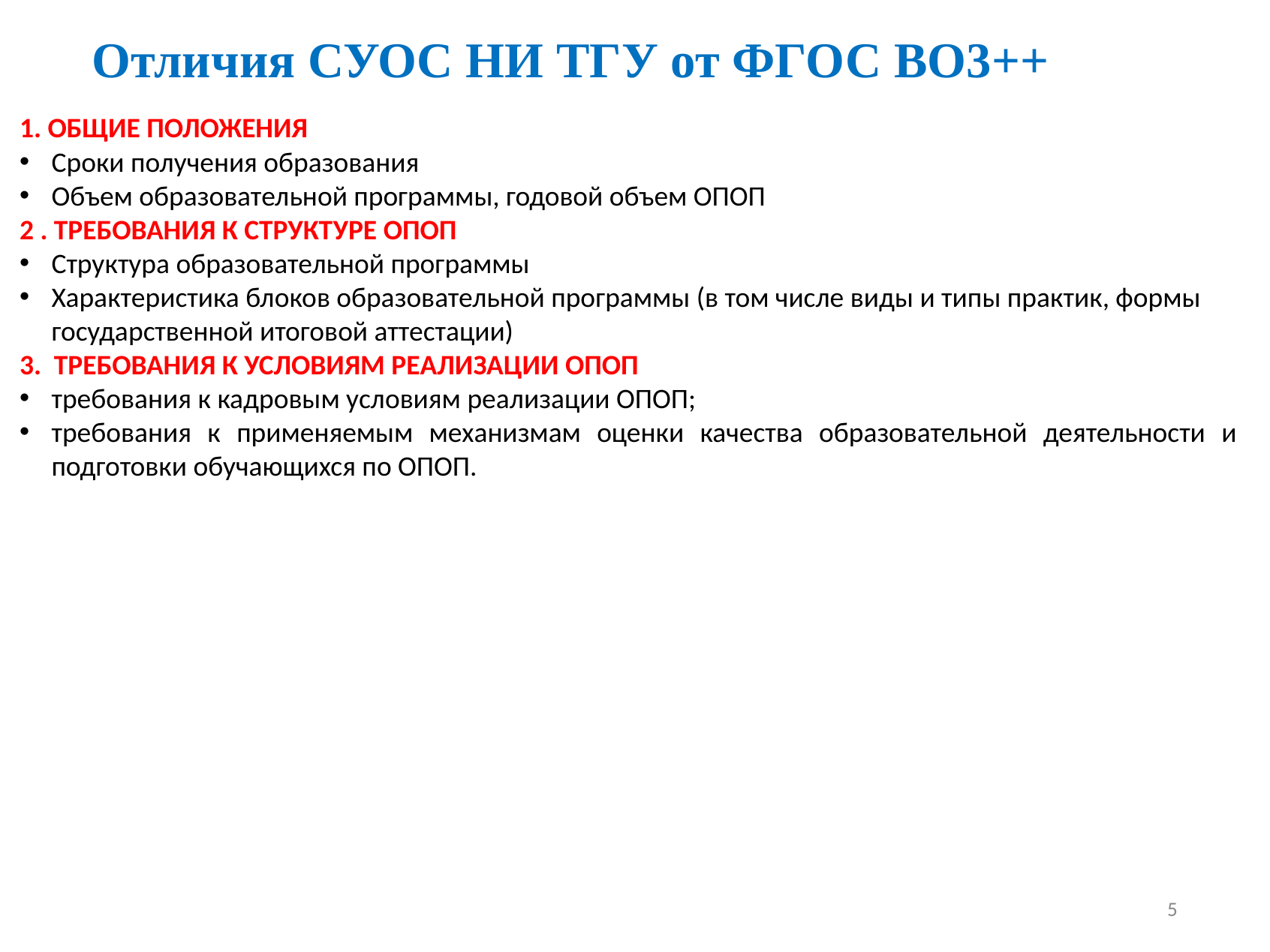

# Отличия СУОС НИ ТГУ от ФГОС ВО3++
1. ОБЩИЕ ПОЛОЖЕНИЯ
Сроки получения образования
Объем образовательной программы, годовой объем ОПОП
2 . ТРЕБОВАНИЯ К СТРУКТУРЕ ОПОП
Структура образовательной программы
Характеристика блоков образовательной программы (в том числе виды и типы практик, формы государственной итоговой аттестации)
3.  ТРЕБОВАНИЯ К УСЛОВИЯМ РЕАЛИЗАЦИИ ОПОП
требования к кадровым условиям реализации ОПОП;
требования к применяемым механизмам оценки качества образовательной деятельности и подготовки обучающихся по ОПОП.

5